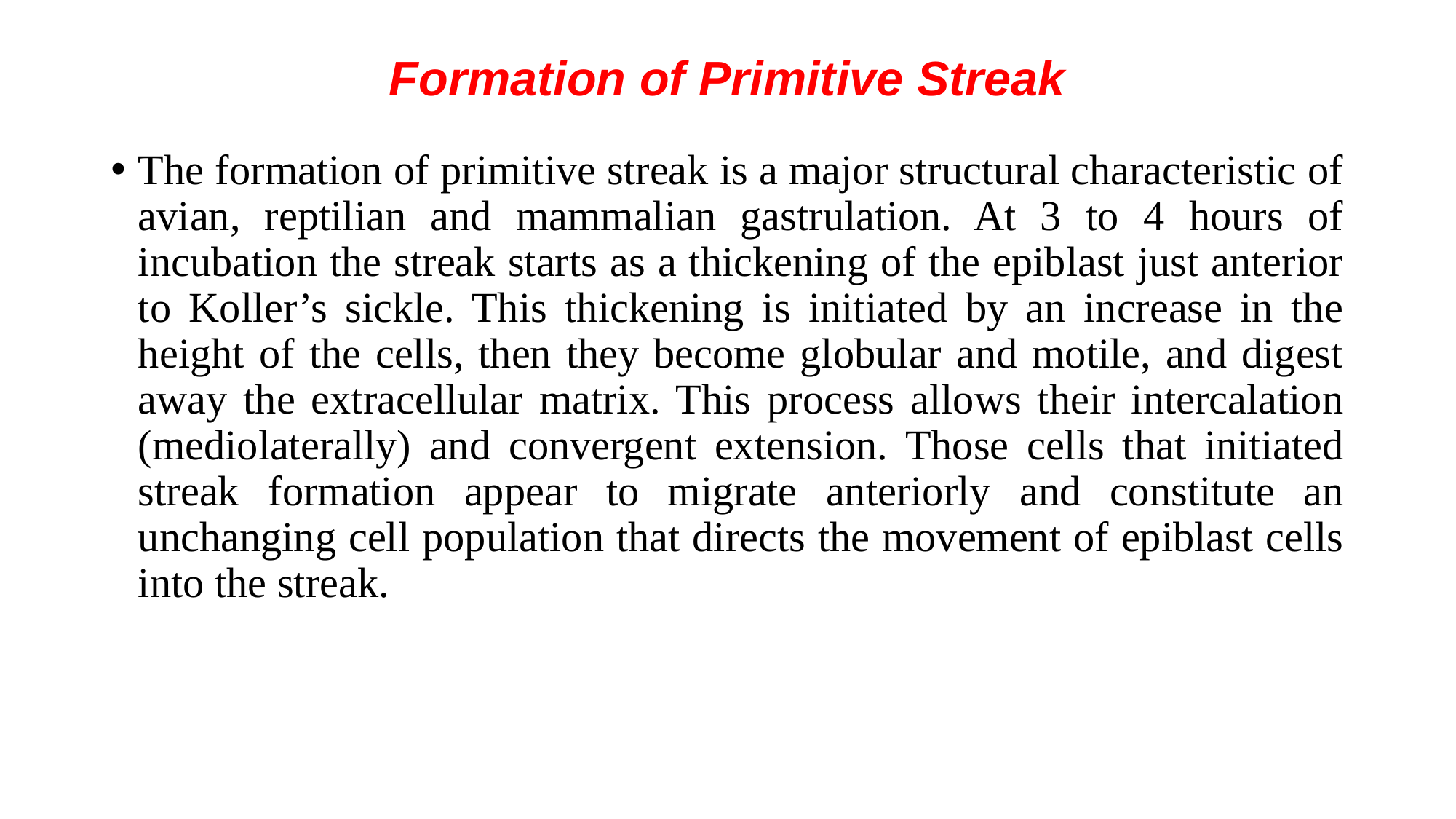

# Formation of Primitive Streak
The formation of primitive streak is a major structural characteristic of avian, reptilian and mammalian gastrulation. At 3 to 4 hours of incubation the streak starts as a thickening of the epiblast just anterior to Koller’s sickle. This thickening is initiated by an increase in the height of the cells, then they become globular and motile, and digest away the extracellular matrix. This process allows their intercalation (mediolaterally) and convergent extension. Those cells that initiated streak formation appear to migrate anteriorly and constitute an unchanging cell population that directs the movement of epiblast cells into the streak.